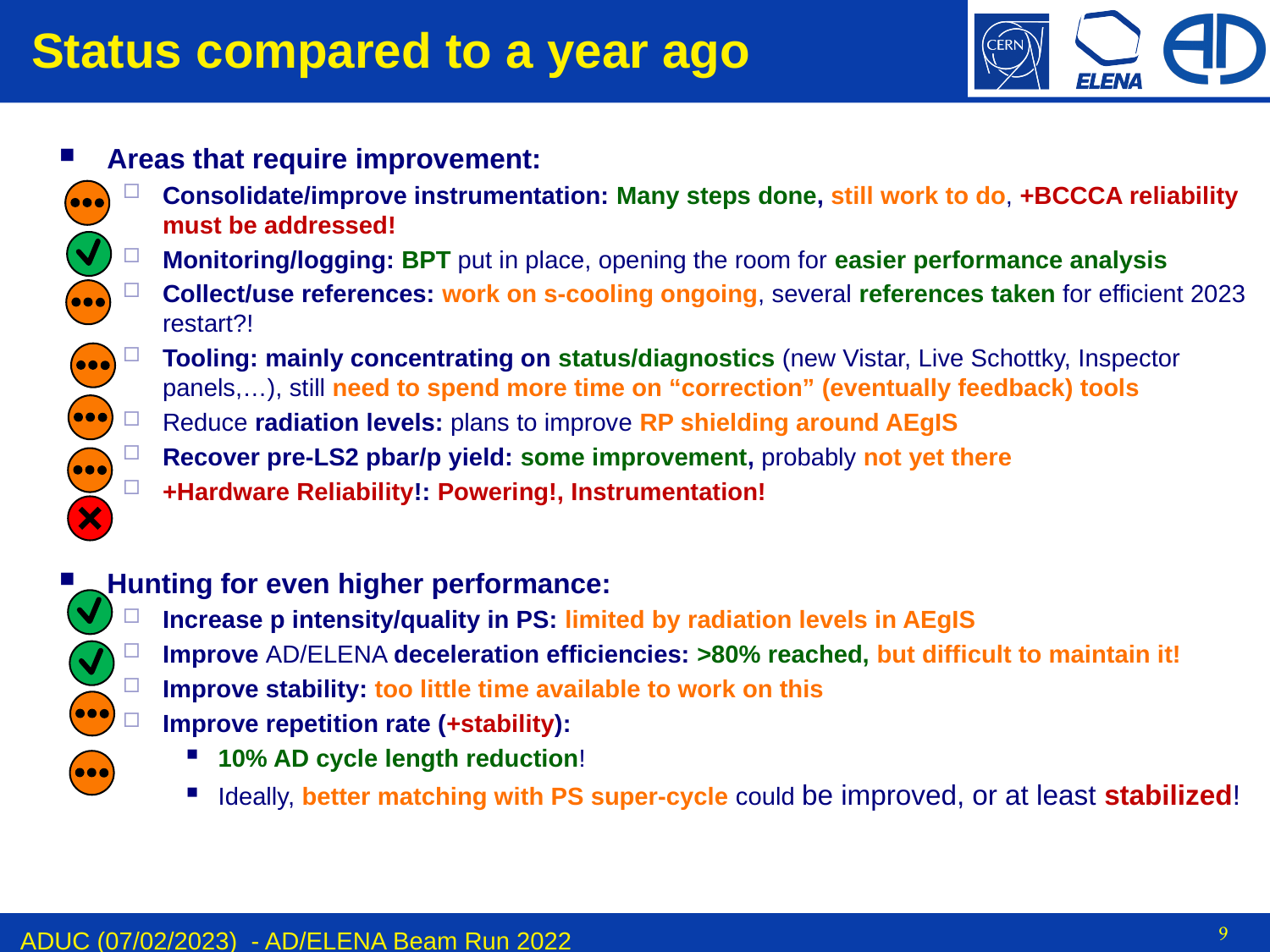

# Status compared to a year ago
Areas that require improvement:
Consolidate/improve instrumentation: Many steps done, still work to do, +BCCCA reliability must be addressed!
Monitoring/logging: BPT put in place, opening the room for easier performance analysis
Collect/use references: work on s-cooling ongoing, several references taken for efficient 2023 restart?!
Tooling: mainly concentrating on status/diagnostics (new Vistar, Live Schottky, Inspector panels,…), still need to spend more time on “correction” (eventually feedback) tools
Reduce radiation levels: plans to improve RP shielding around AEgIS
Recover pre-LS2 pbar/p yield: some improvement, probably not yet there
+Hardware Reliability!: Powering!, Instrumentation!

Hunting for even higher performance:
Increase p intensity/quality in PS: limited by radiation levels in AEgIS
Improve AD/ELENA deceleration efficiencies: >80% reached, but difficult to maintain it!
Improve stability: too little time available to work on this
Improve repetition rate (+stability):
10% AD cycle length reduction!
Ideally, better matching with PS super-cycle could be improved, or at least stabilized!

9
ADUC (07/02/2023)  - AD/ELENA Beam Run 2022